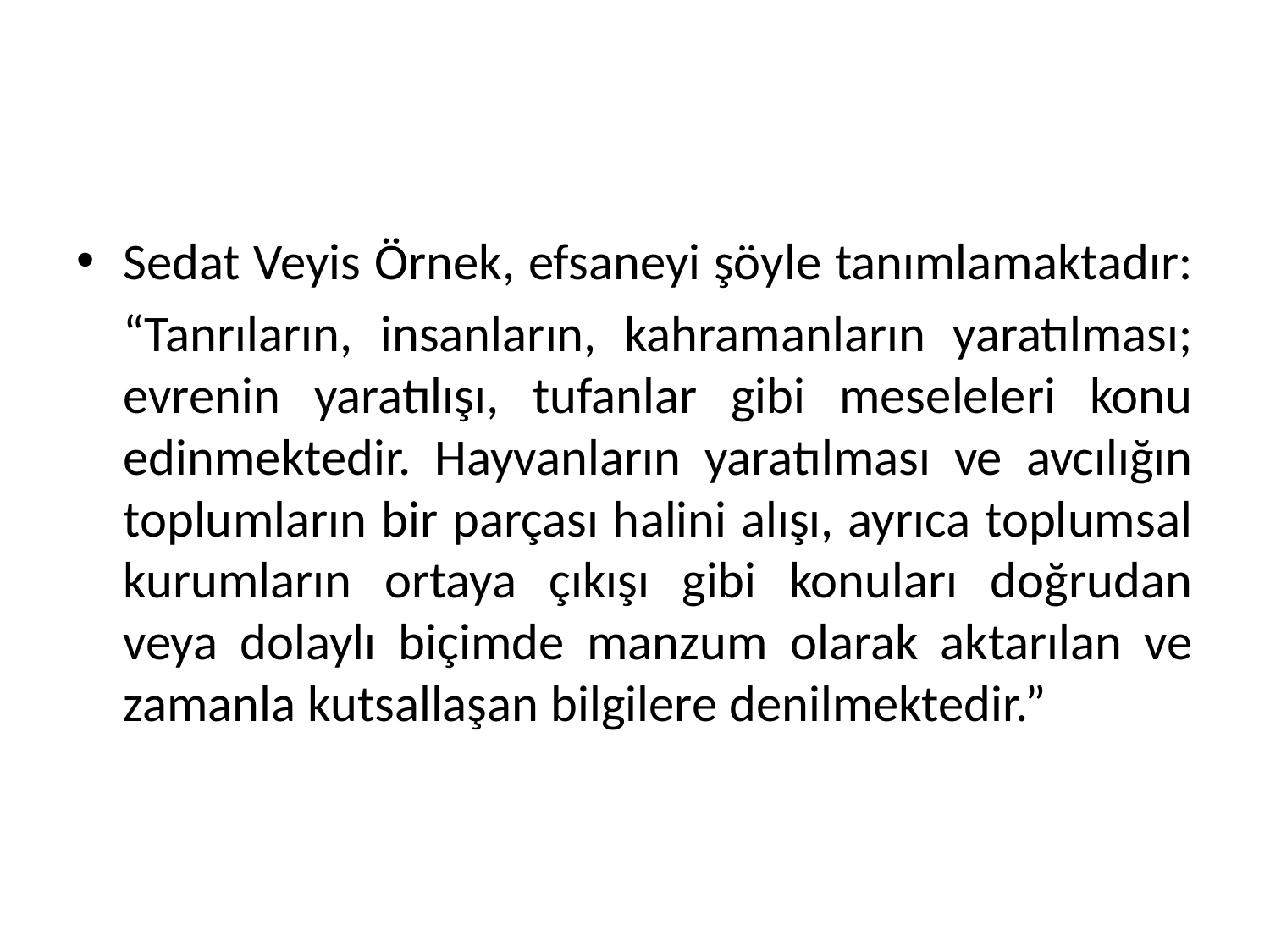

#
Sedat Veyis Örnek, efsaneyi şöyle tanımlamaktadır:
	“Tanrıların, insanların, kahramanların yaratılması; evrenin yaratılışı, tufanlar gibi meseleleri konu edinmektedir. Hayvanların yaratılması ve avcılığın toplumların bir parçası halini alışı, ayrıca toplumsal kurumların ortaya çıkışı gibi konuları doğrudan veya dolaylı biçimde manzum olarak aktarılan ve zamanla kutsallaşan bilgilere denilmektedir.”